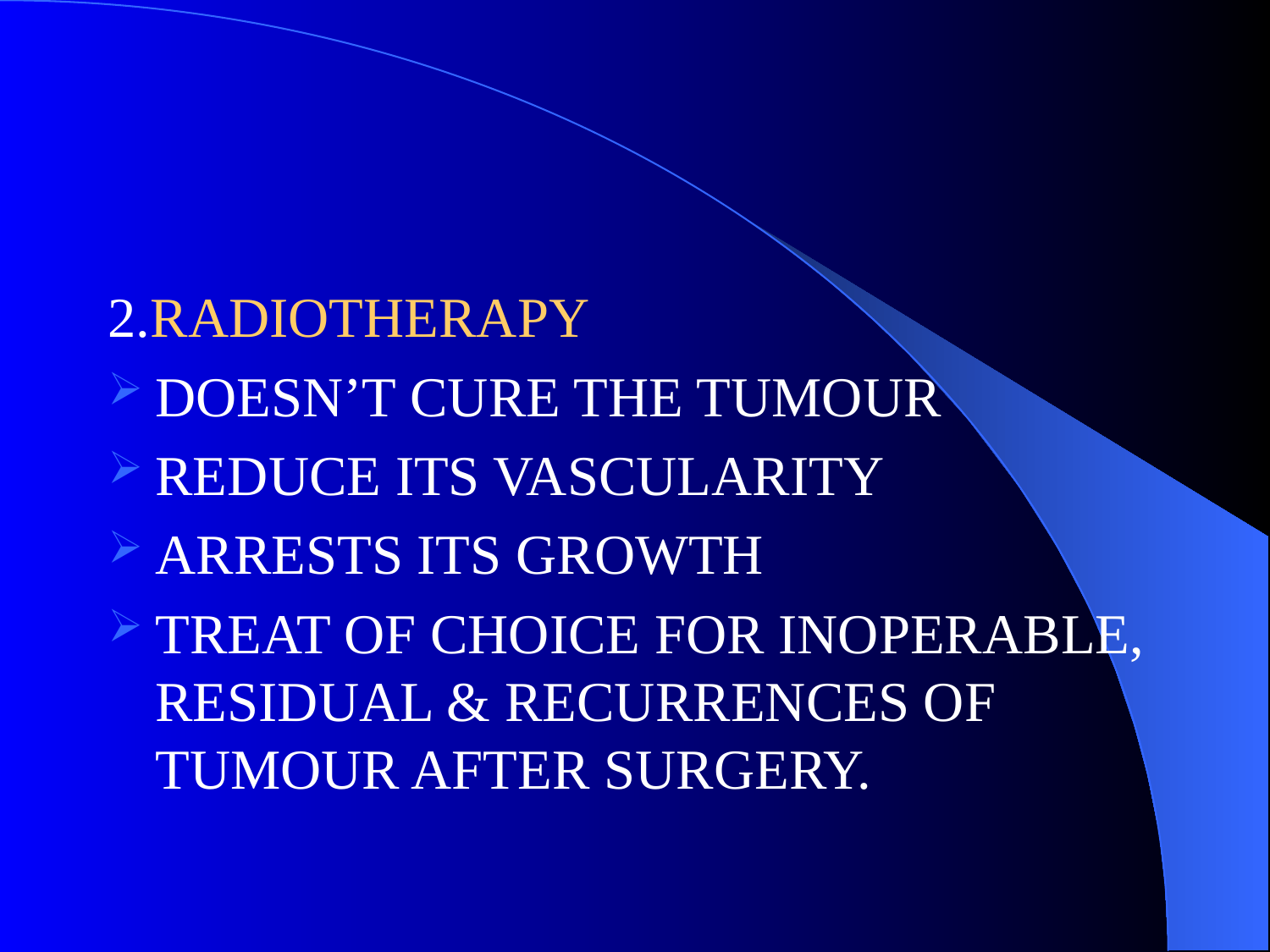

#
2.RADIOTHERAPY
DOESN’T CURE THE TUMOUR
REDUCE ITS VASCULARITY
ARRESTS ITS GROWTH
TREAT OF CHOICE FOR INOPERABLE, RESIDUAL & RECURRENCES OF TUMOUR AFTER SURGERY.